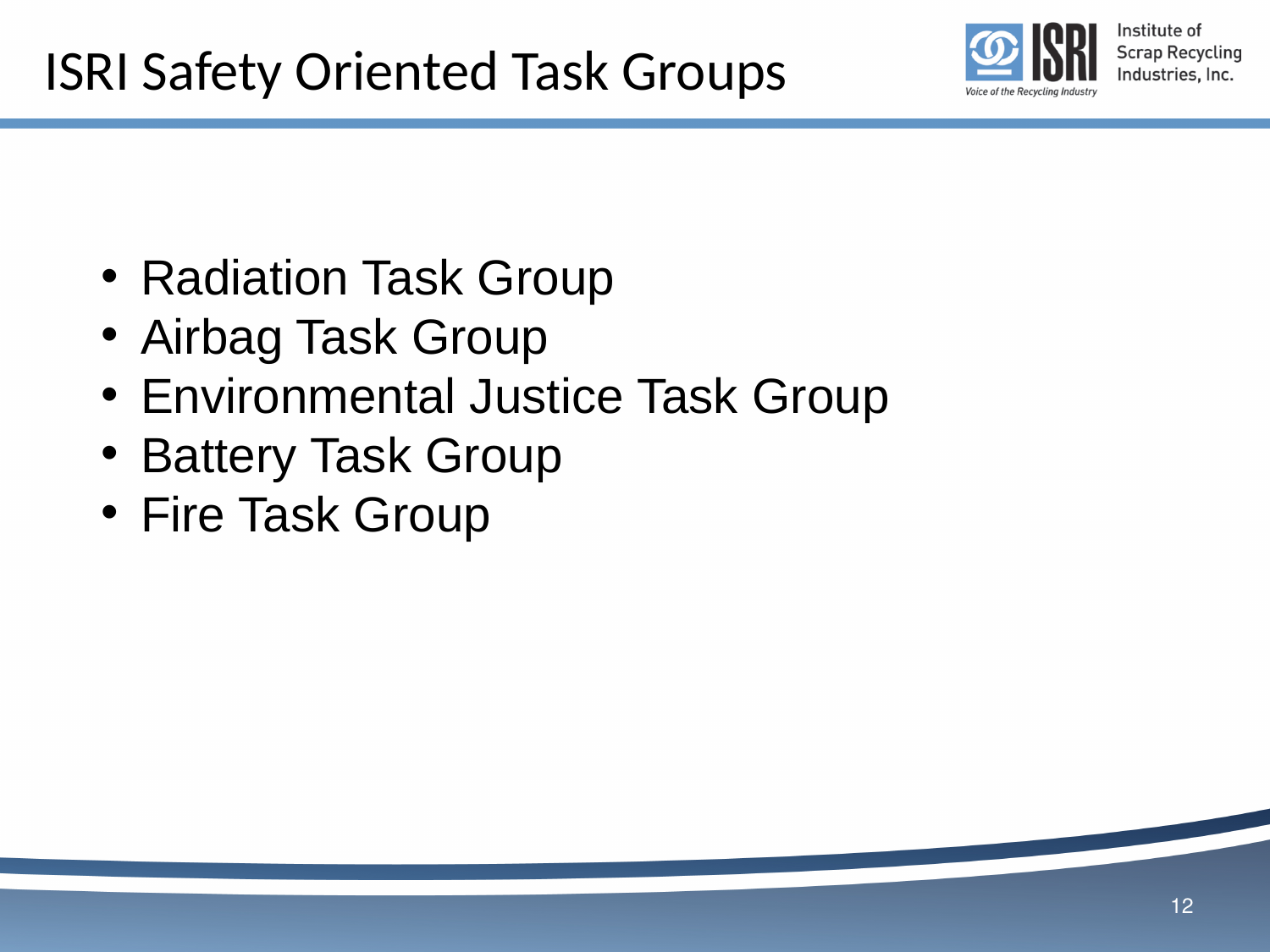

ISRI Safety Oriented Task Groups

Radiation Task Group
Airbag Task Group
Environmental Justice Task Group
Battery Task Group
Fire Task Group
12